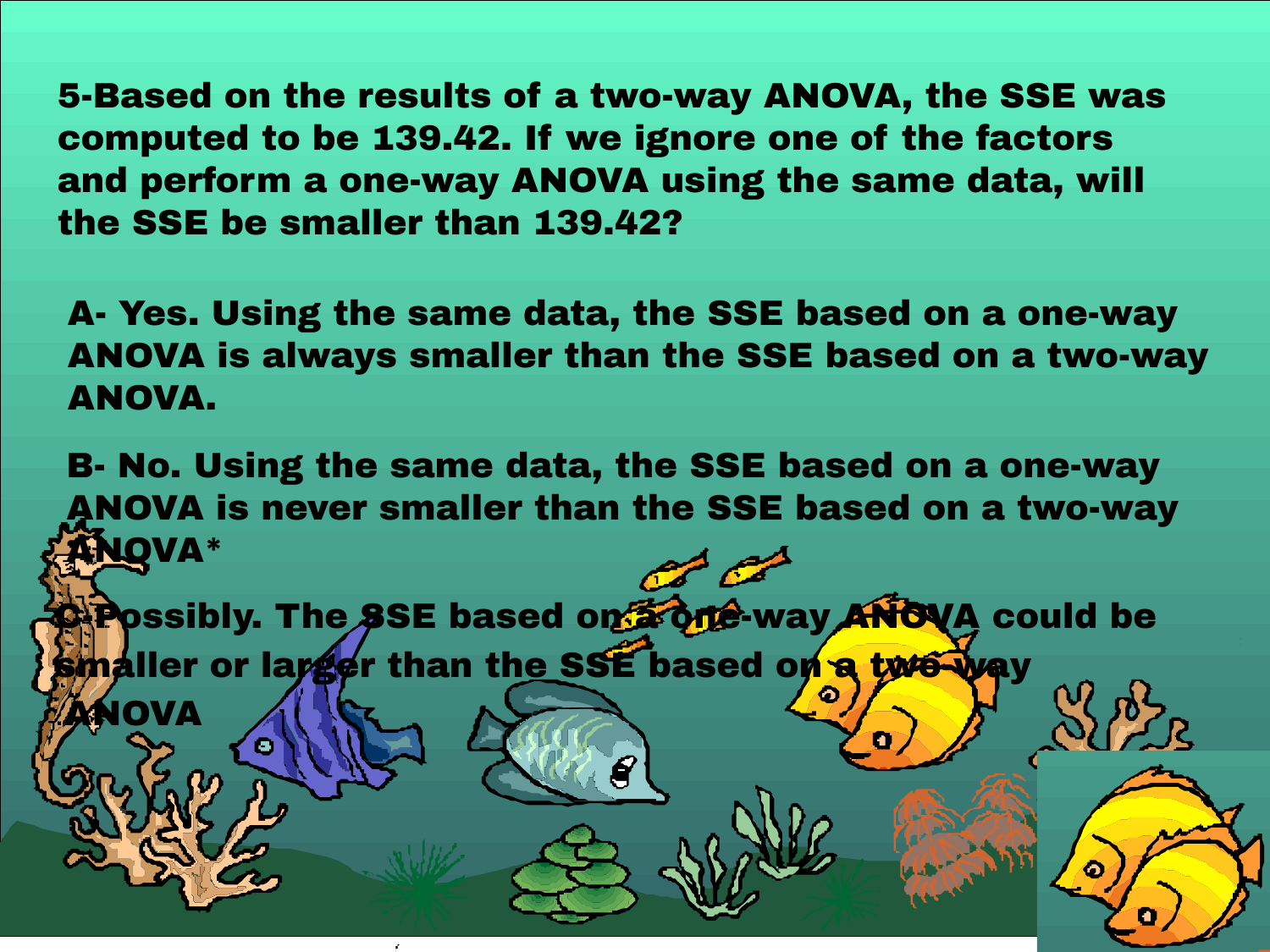

5-Based on the results of a two-way ANOVA, the SSE was computed to be 139.42. If we ignore one of the factors and perform a one-way ANOVA using the same data, will the SSE be smaller than 139.42?
A- Yes. Using the same data, the SSE based on a one-way ANOVA is always smaller than the SSE based on a two-way ANOVA.
B- No. Using the same data, the SSE based on a one-way ANOVA is never smaller than the SSE based on a two-way ANOVA*
C-Possibly. The SSE based on a one-way ANOVA could be smaller or larger than the SSE based on a two-way ANOVA.